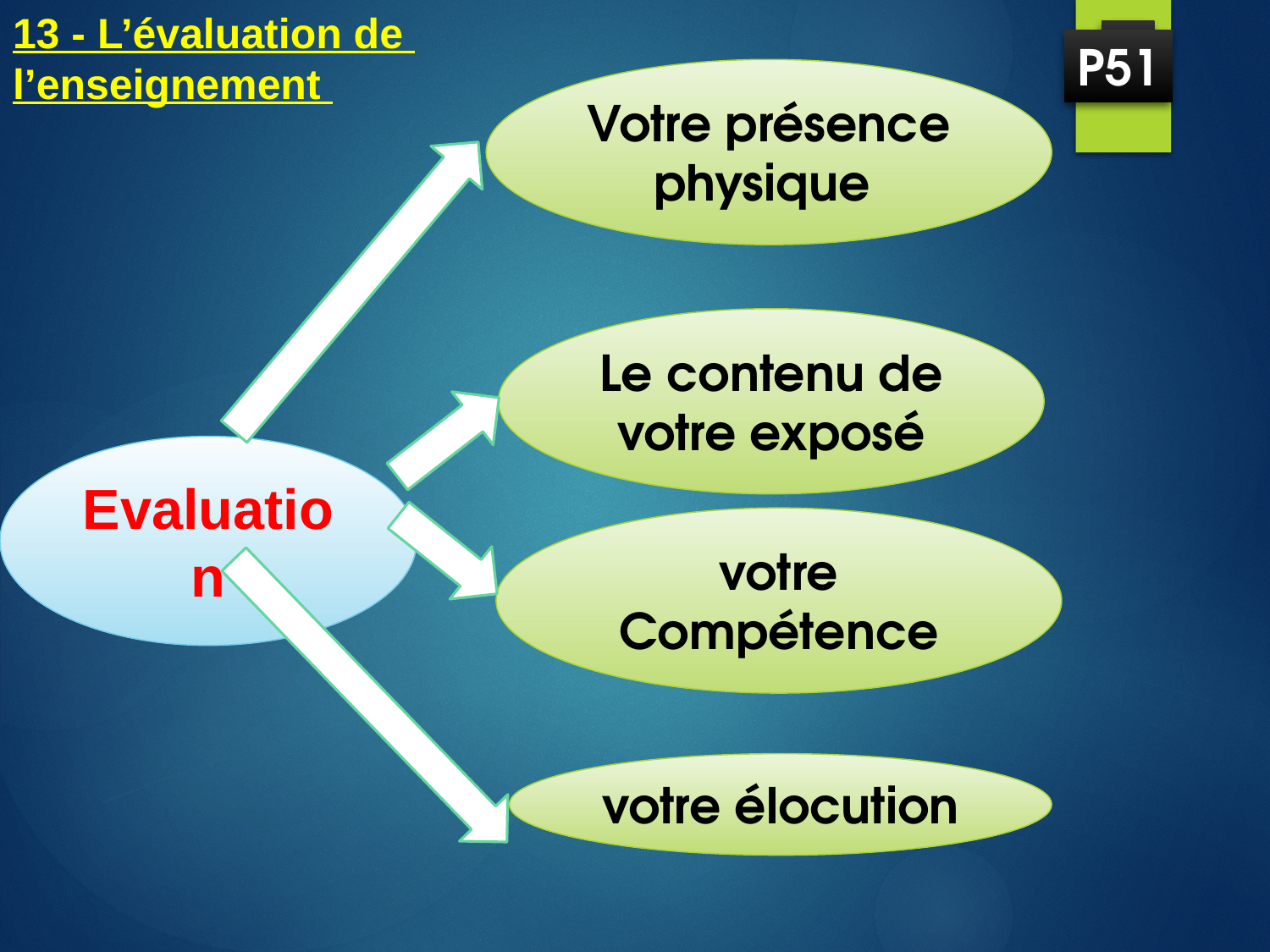

# 13 - L’évaluation de  l’enseignement
2
P51
Votre présence physique

Le contenu de votre exposé

Evaluation

votre Compétence
votre élocution